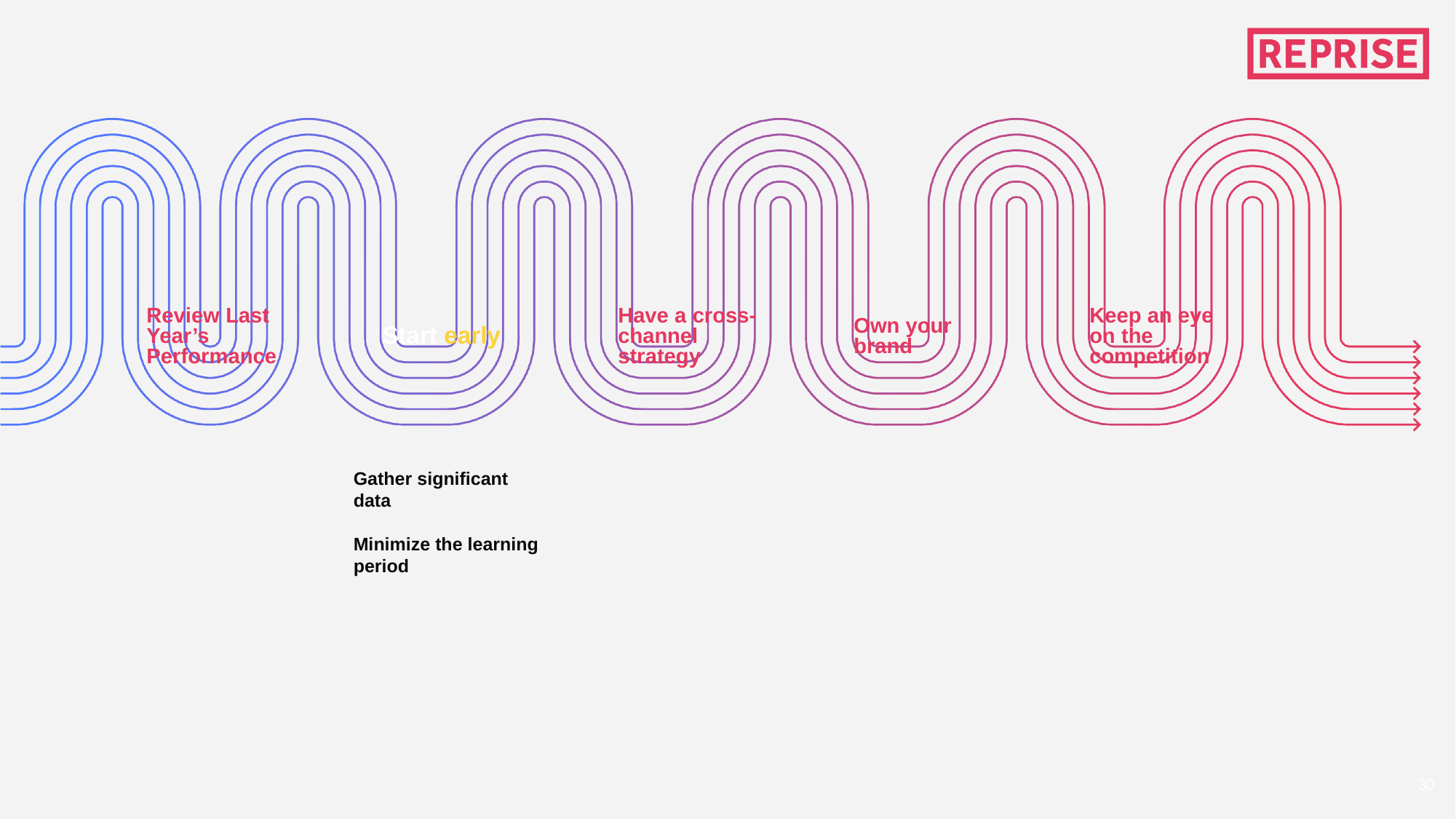

Review Last Year’s Performance
Have a cross-channel strategy
Keep an eye on the competition
Own your brand
Start early
Gather significant data

Minimize the learning period
30